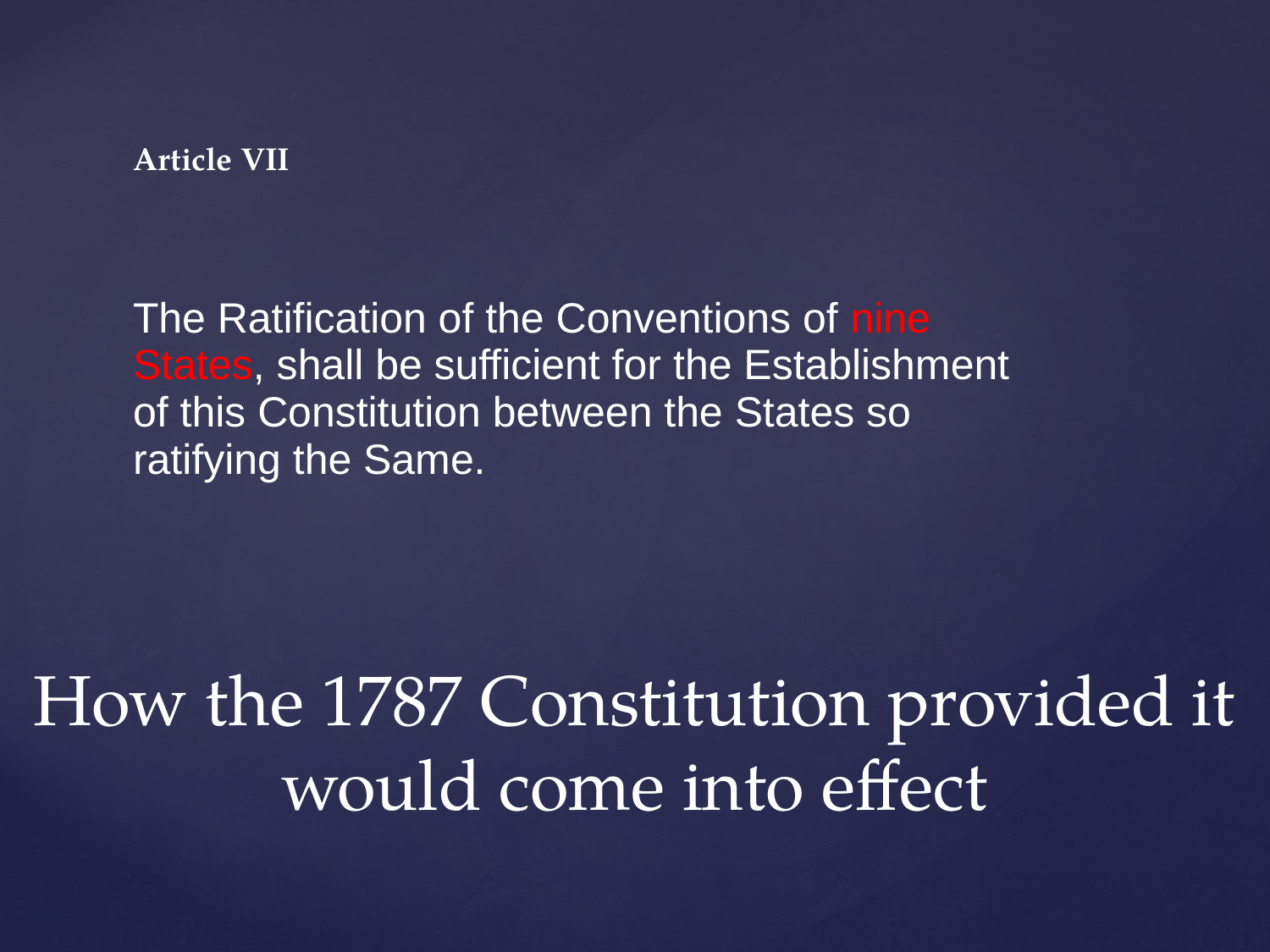

| Article VII |
| --- |
| The Ratification of the Conventions of nine States, shall be sufficient for the Establishment of this Constitution between the States so ratifying the Same. |
# How the 1787 Constitution provided it would come into effect